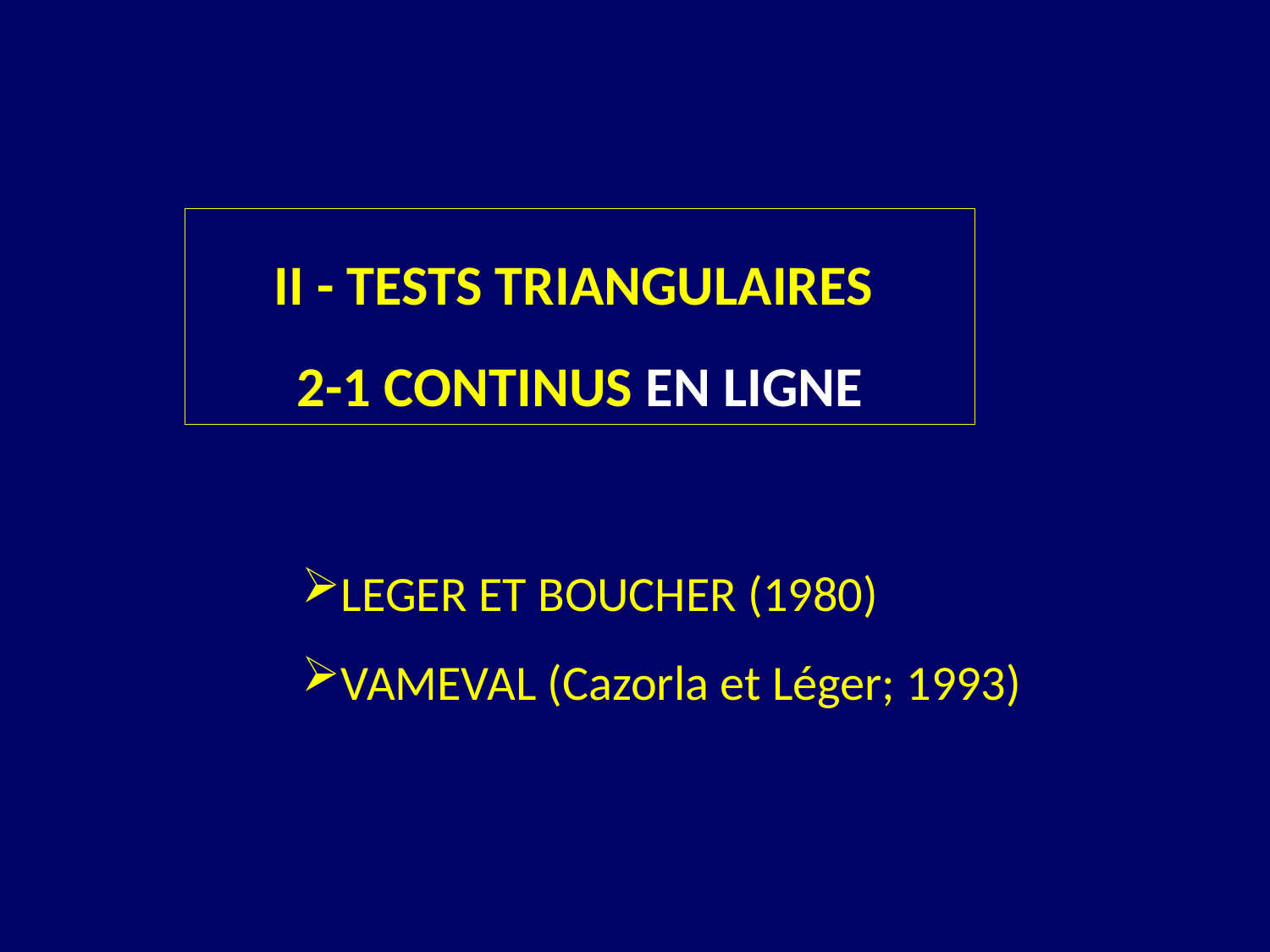

II - TESTS TRIANGULAIRES
2-1 CONTINUS EN LIGNE
LEGER ET BOUCHER (1980)
VAMEVAL (Cazorla et Léger; 1993)